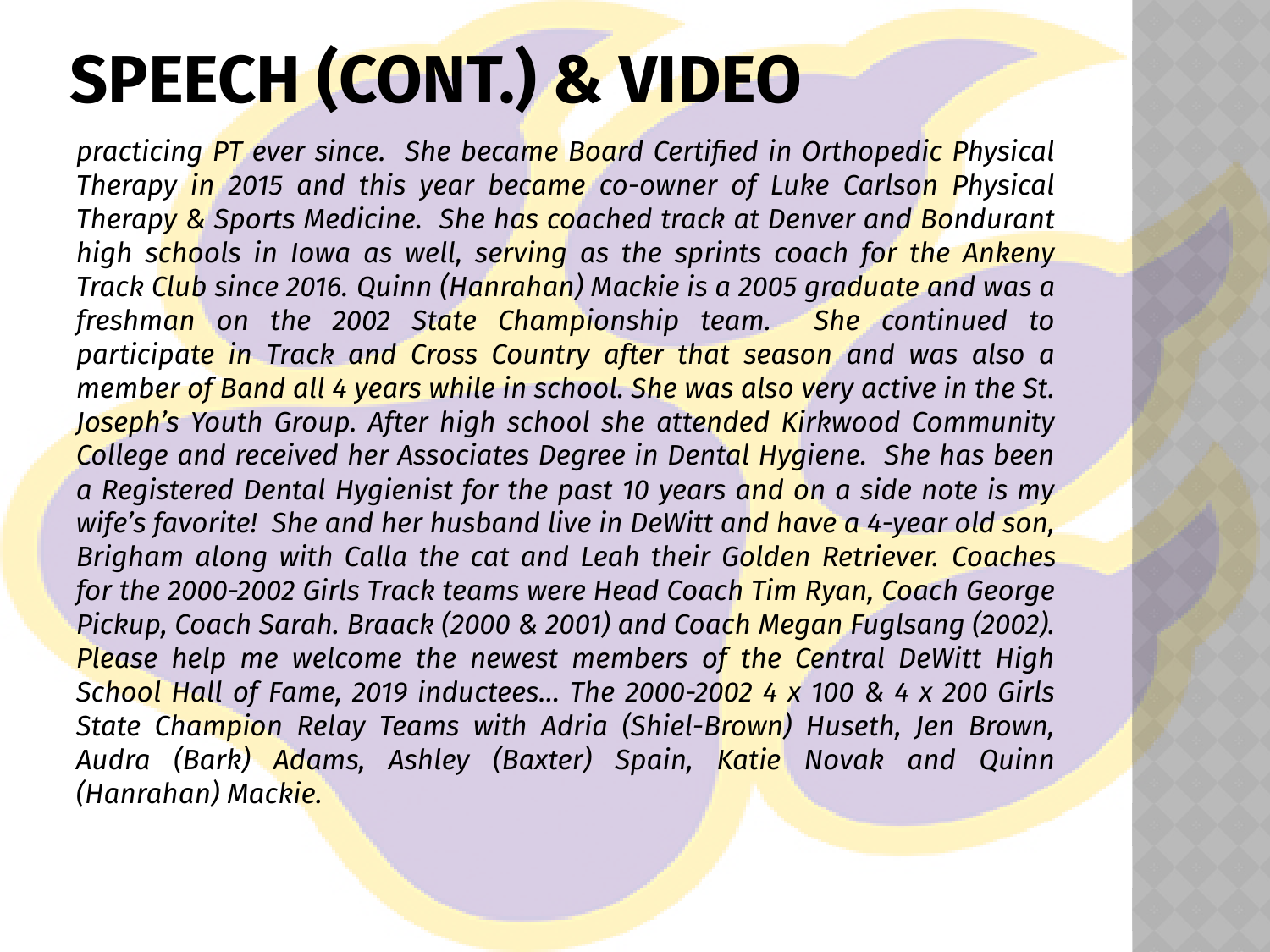

# Speech (cont.) & video
practicing PT ever since.  She became Board Certified in Orthopedic Physical Therapy in 2015 and this year became co-owner of Luke Carlson Physical Therapy & Sports Medicine.  She has coached track at Denver and Bondurant high schools in Iowa as well, serving as the sprints coach for the Ankeny Track Club since 2016. Quinn (Hanrahan) Mackie is a 2005 graduate and was a freshman on the 2002 State Championship team.  She continued to participate in Track and Cross Country after that season and was also a member of Band all 4 years while in school. She was also very active in the St. Joseph’s Youth Group. After high school she attended Kirkwood Community College and received her Associates Degree in Dental Hygiene.  She has been a Registered Dental Hygienist for the past 10 years and on a side note is my wife’s favorite!  She and her husband live in DeWitt and have a 4-year old son, Brigham along with Calla the cat and Leah their Golden Retriever. Coaches for the 2000-2002 Girls Track teams were Head Coach Tim Ryan, Coach George Pickup, Coach Sarah. Braack (2000 & 2001) and Coach Megan Fuglsang (2002). Please help me welcome the newest members of the Central DeWitt High School Hall of Fame, 2019 inductees… The 2000-2002 4 x 100 & 4 x 200 Girls State Champion Relay Teams with Adria (Shiel-Brown) Huseth, Jen Brown, Audra (Bark) Adams, Ashley (Baxter) Spain, Katie Novak and Quinn (Hanrahan) Mackie.